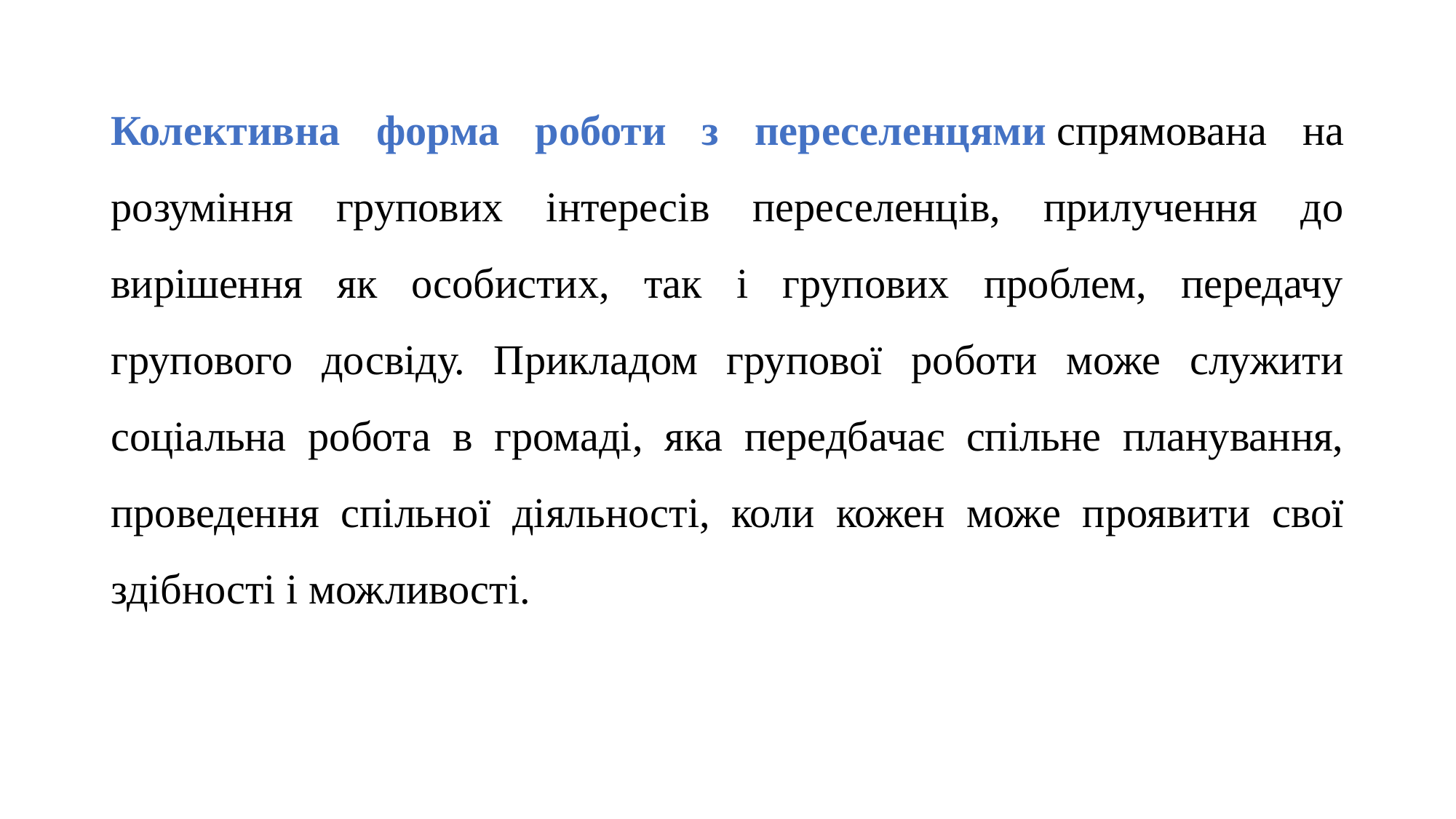

Колективна форма роботи з переселенцями спрямована на розуміння групових інтересів переселенців, прилучення до вирішення як особистих, так і групових проблем, передачу групового досвіду. Прикладом групової роботи може служити соціальна робота в громаді, яка передбачає спільне планування, проведення спільної діяльності, коли кожен може проявити свої здібності і можливості.